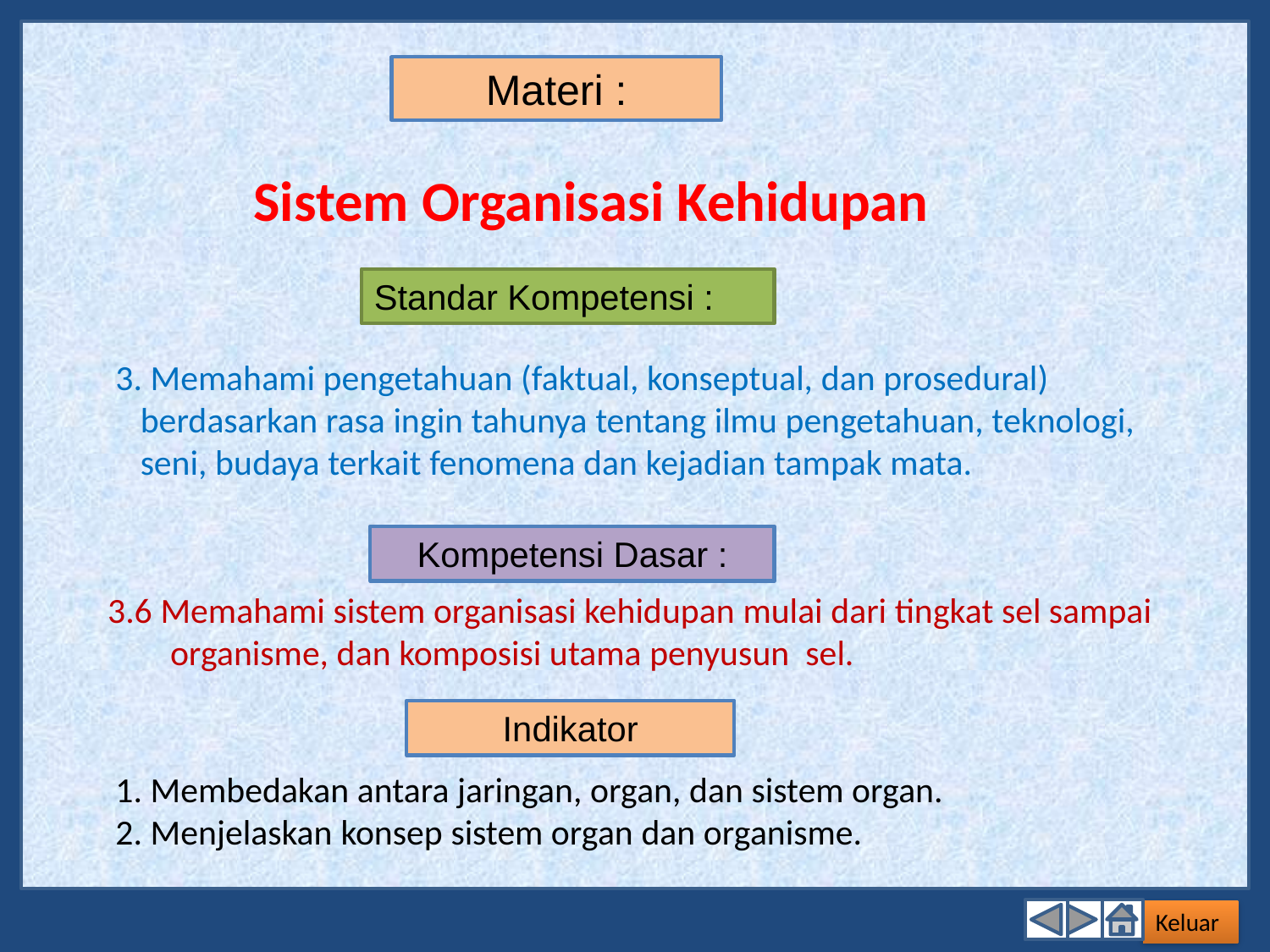

Materi :
Sistem Organisasi Kehidupan
Standar Kompetensi :
3. Memahami pengetahuan (faktual, konseptual, dan prosedural) berdasarkan rasa ingin tahunya tentang ilmu pengetahuan, teknologi, seni, budaya terkait fenomena dan kejadian tampak mata.
Kompetensi Dasar :
3.6 Memahami sistem organisasi kehidupan mulai dari tingkat sel sampai organisme, dan komposisi utama penyusun  sel.
Indikator
1. Membedakan antara jaringan, organ, dan sistem organ.
2. Menjelaskan konsep sistem organ dan organisme.